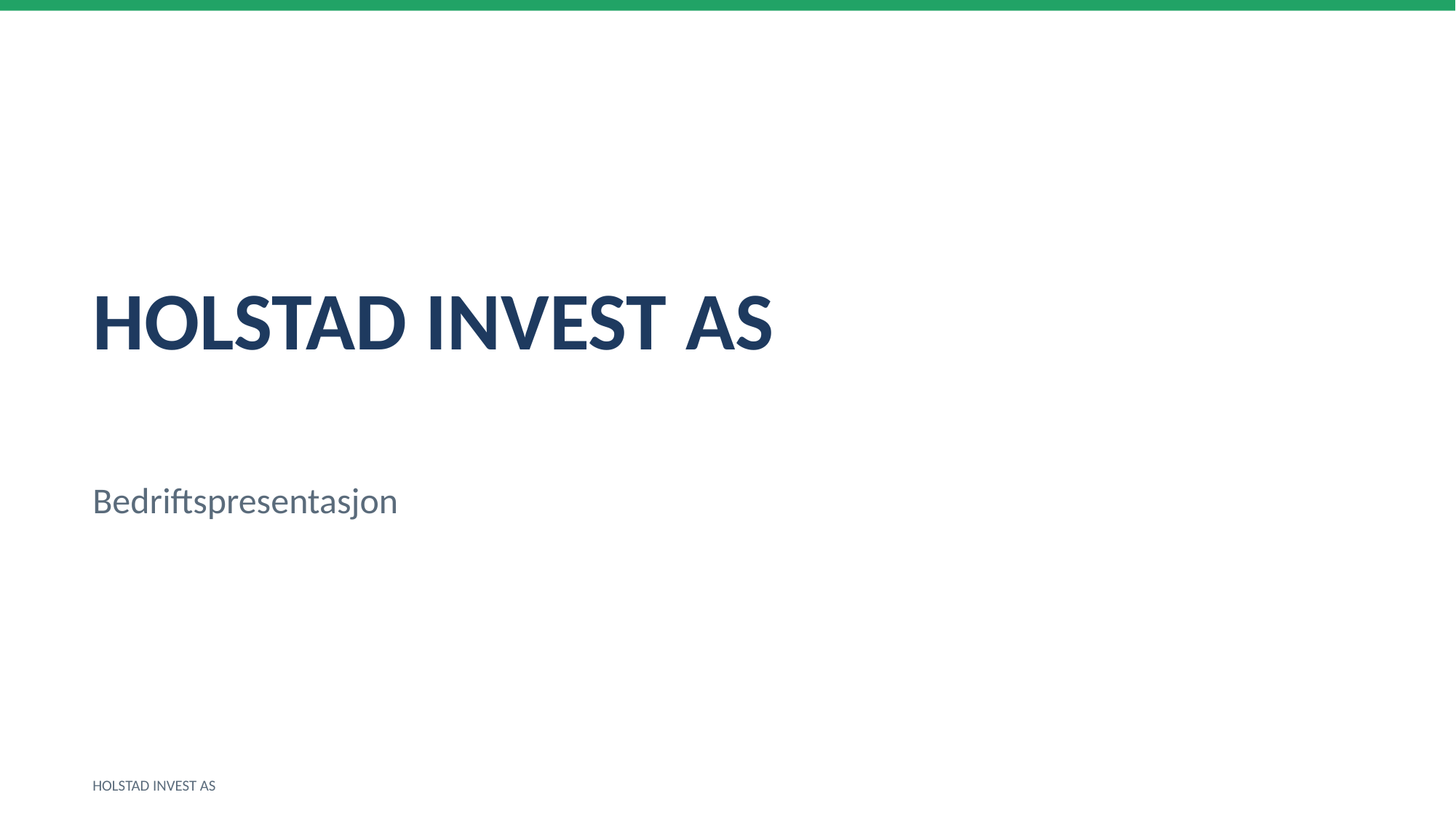

HOLSTAD INVEST AS
Bedriftspresentasjon
HOLSTAD INVEST AS